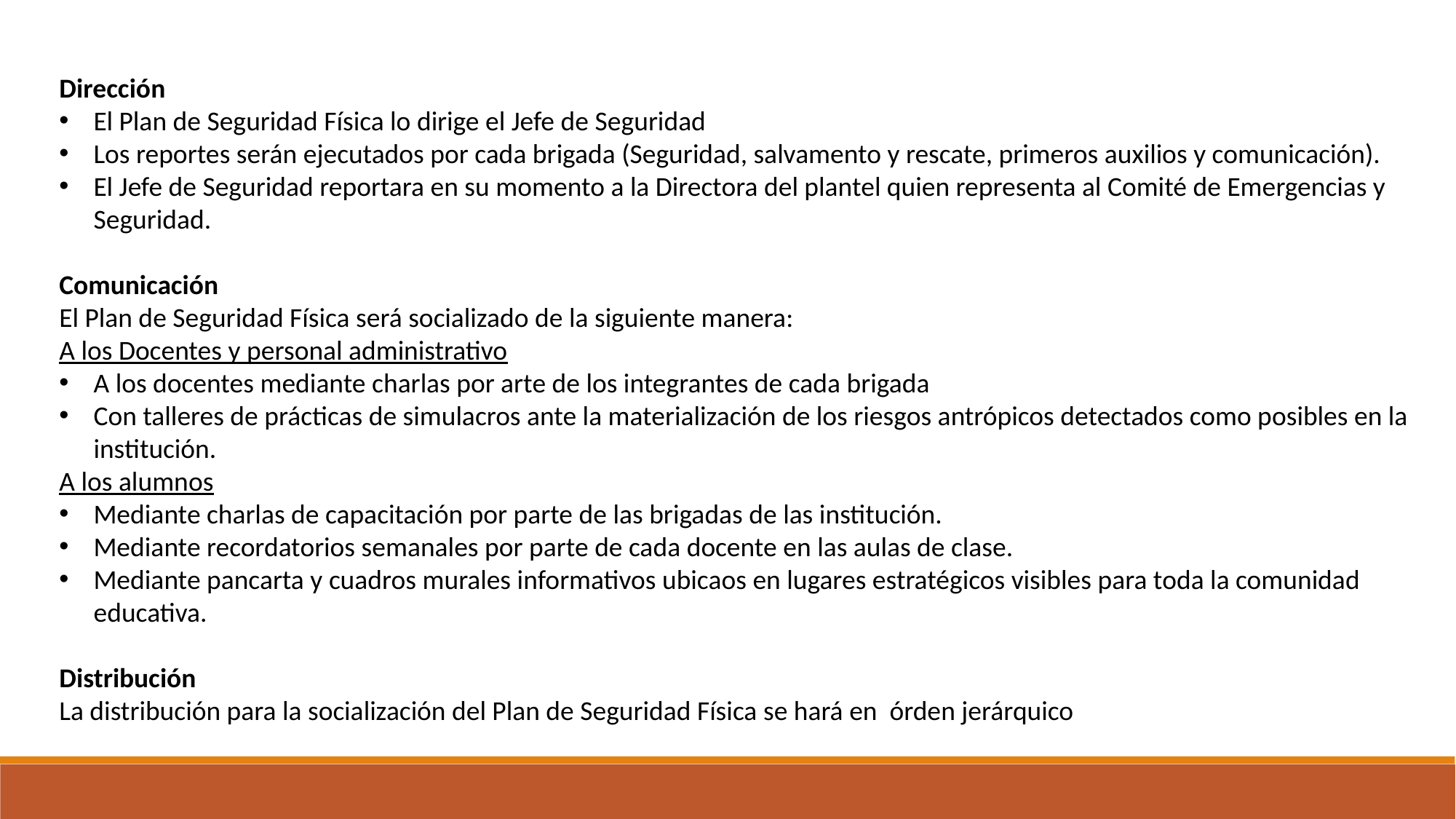

Dirección
El Plan de Seguridad Física lo dirige el Jefe de Seguridad
Los reportes serán ejecutados por cada brigada (Seguridad, salvamento y rescate, primeros auxilios y comunicación).
El Jefe de Seguridad reportara en su momento a la Directora del plantel quien representa al Comité de Emergencias y Seguridad.

Comunicación
El Plan de Seguridad Física será socializado de la siguiente manera:
A los Docentes y personal administrativo
A los docentes mediante charlas por arte de los integrantes de cada brigada
Con talleres de prácticas de simulacros ante la materialización de los riesgos antrópicos detectados como posibles en la institución.
A los alumnos
Mediante charlas de capacitación por parte de las brigadas de las institución.
Mediante recordatorios semanales por parte de cada docente en las aulas de clase.
Mediante pancarta y cuadros murales informativos ubicaos en lugares estratégicos visibles para toda la comunidad educativa.

Distribución
La distribución para la socialización del Plan de Seguridad Física se hará en  órden jerárquico